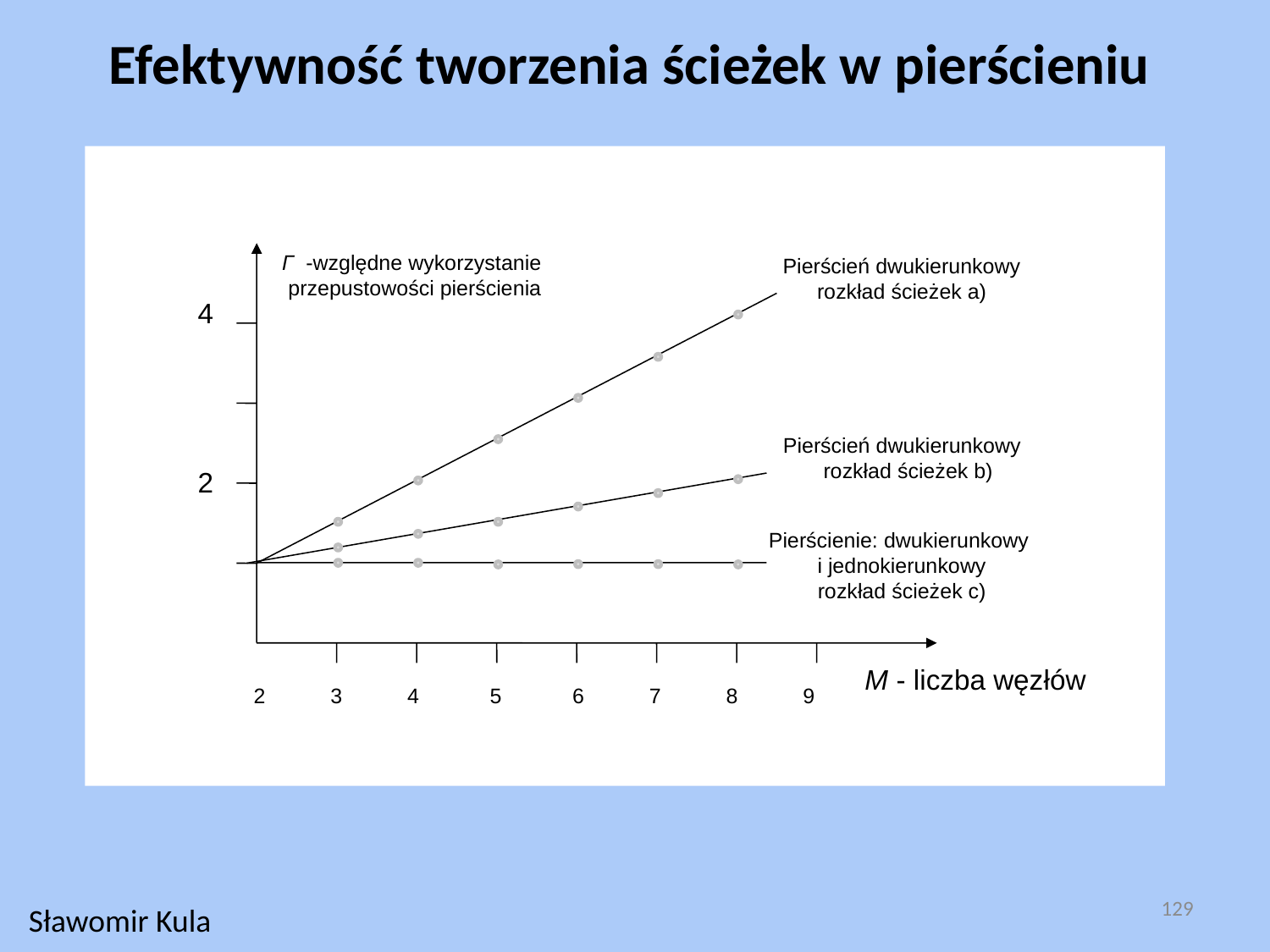

Efektywność tworzenia ścieżek w pierścieniu

Γ  -względne wykorzystanie
przepustowości pierścienia
Pierścień dwukierunkowy
rozkład ścieżek a)
4

2

Pierścień dwukierunkowy
rozkład ścieżek b)

Pierścienie: dwukierunkowy
i jednokierunkowy
rozkład ścieżek c)

M - liczba węzłów
2           3           4            5            6           7           8           9
129
Sławomir Kula